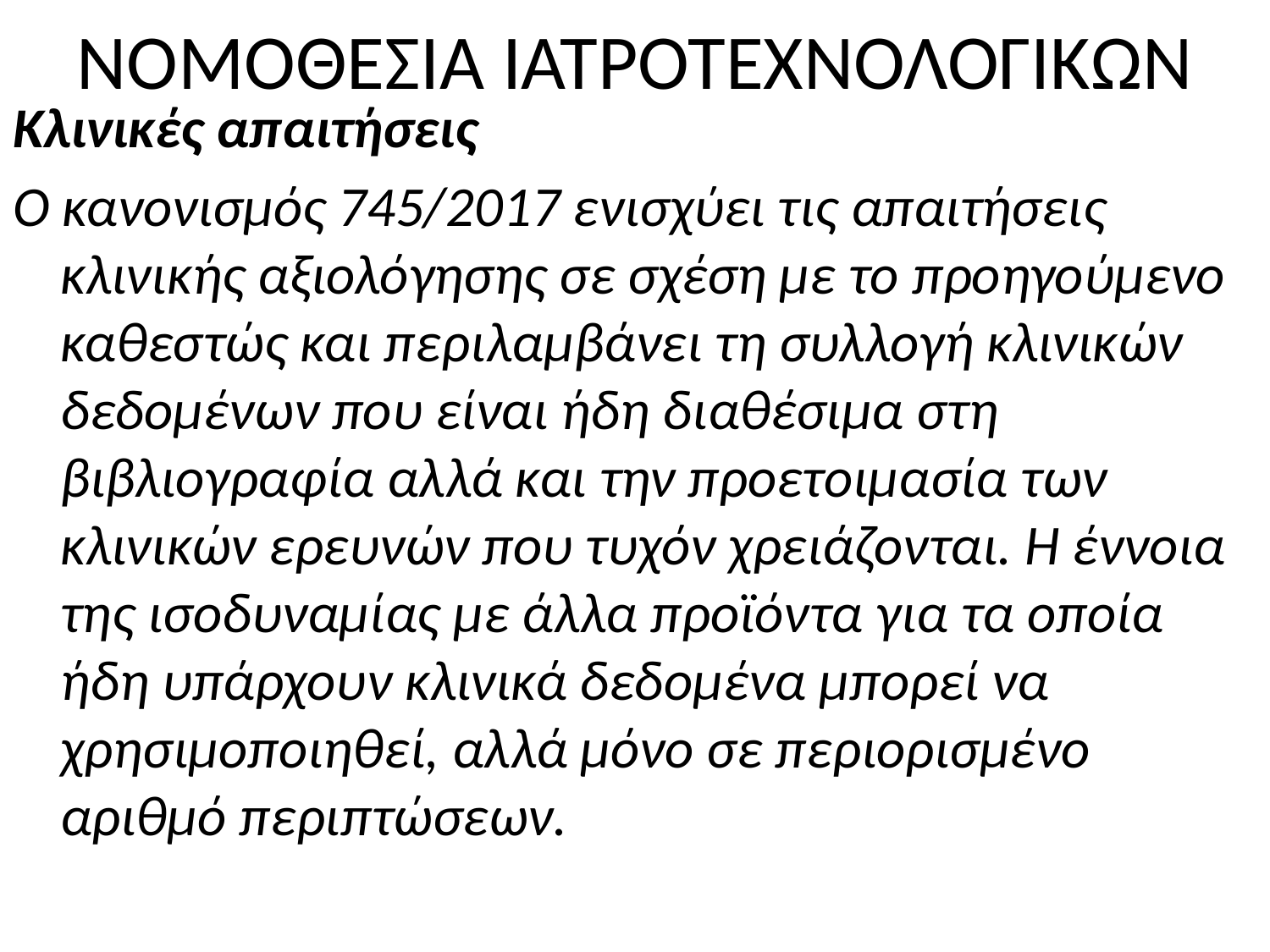

# ΝΟΜΟΘΕΣΙΑ ΙΑΤΡΟΤΕΧΝΟΛΟΓΙΚΩΝ
Κλινικές απαιτήσεις
Ο κανονισμός 745/2017 ενισχύει τις απαιτήσεις κλινικής αξιολόγησης σε σχέση με το προηγούμενο καθεστώς και περιλαμβάνει τη συλλογή κλινικών δεδομένων που είναι ήδη διαθέσιμα στη βιβλιογραφία αλλά και την προετοιμασία των κλινικών ερευνών που τυχόν χρειάζονται. Η έννοια της ισοδυναμίας με άλλα προϊόντα για τα οποία ήδη υπάρχουν κλινικά δεδομένα μπορεί να χρησιμοποιηθεί, αλλά μόνο σε περιορισμένο αριθμό περιπτώσεων.